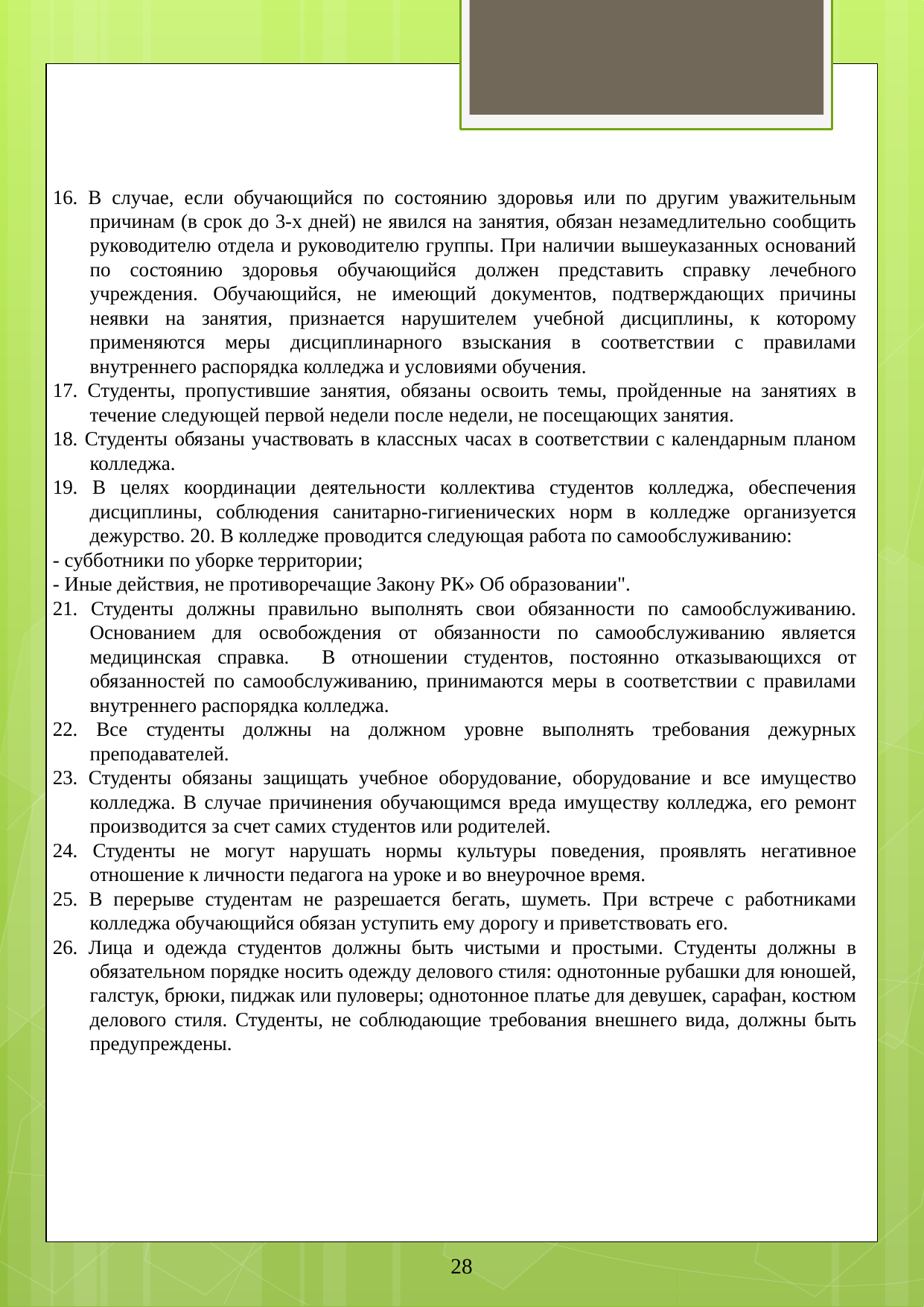

16. В случае, если обучающийся по состоянию здоровья или по другим уважительным причинам (в срок до 3-х дней) не явился на занятия, обязан незамедлительно сообщить руководителю отдела и руководителю группы. При наличии вышеуказанных оснований по состоянию здоровья обучающийся должен представить справку лечебного учреждения. Обучающийся, не имеющий документов, подтверждающих причины неявки на занятия, признается нарушителем учебной дисциплины, к которому применяются меры дисциплинарного взыскания в соответствии с правилами внутреннего распорядка колледжа и условиями обучения.
17. Студенты, пропустившие занятия, обязаны освоить темы, пройденные на занятиях в течение следующей первой недели после недели, не посещающих занятия.
18. Студенты обязаны участвовать в классных часах в соответствии с календарным планом колледжа.
19. В целях координации деятельности коллектива студентов колледжа, обеспечения дисциплины, соблюдения санитарно-гигиенических норм в колледже организуется дежурство. 20. В колледже проводится следующая работа по самообслуживанию:
- субботники по уборке территории;
- Иные действия, не противоречащие Закону РК» Об образовании".
21. Студенты должны правильно выполнять свои обязанности по самообслуживанию. Основанием для освобождения от обязанности по самообслуживанию является медицинская справка.  В отношении студентов, постоянно отказывающихся от обязанностей по самообслуживанию, принимаются меры в соответствии с правилами внутреннего распорядка колледжа.
22. Все студенты должны на должном уровне выполнять требования дежурных преподавателей.
23. Студенты обязаны защищать учебное оборудование, оборудование и все имущество колледжа. В случае причинения обучающимся вреда имуществу колледжа, его ремонт производится за счет самих студентов или родителей.
24. Студенты не могут нарушать нормы культуры поведения, проявлять негативное отношение к личности педагога на уроке и во внеурочное время.
25. В перерыве студентам не разрешается бегать, шуметь. При встрече с работниками колледжа обучающийся обязан уступить ему дорогу и приветствовать его.
26. Лица и одежда студентов должны быть чистыми и простыми. Студенты должны в обязательном порядке носить одежду делового стиля: однотонные рубашки для юношей, галстук, брюки, пиджак или пуловеры; однотонное платье для девушек, сарафан, костюм делового стиля. Студенты, не соблюдающие требования внешнего вида, должны быть предупреждены.
28